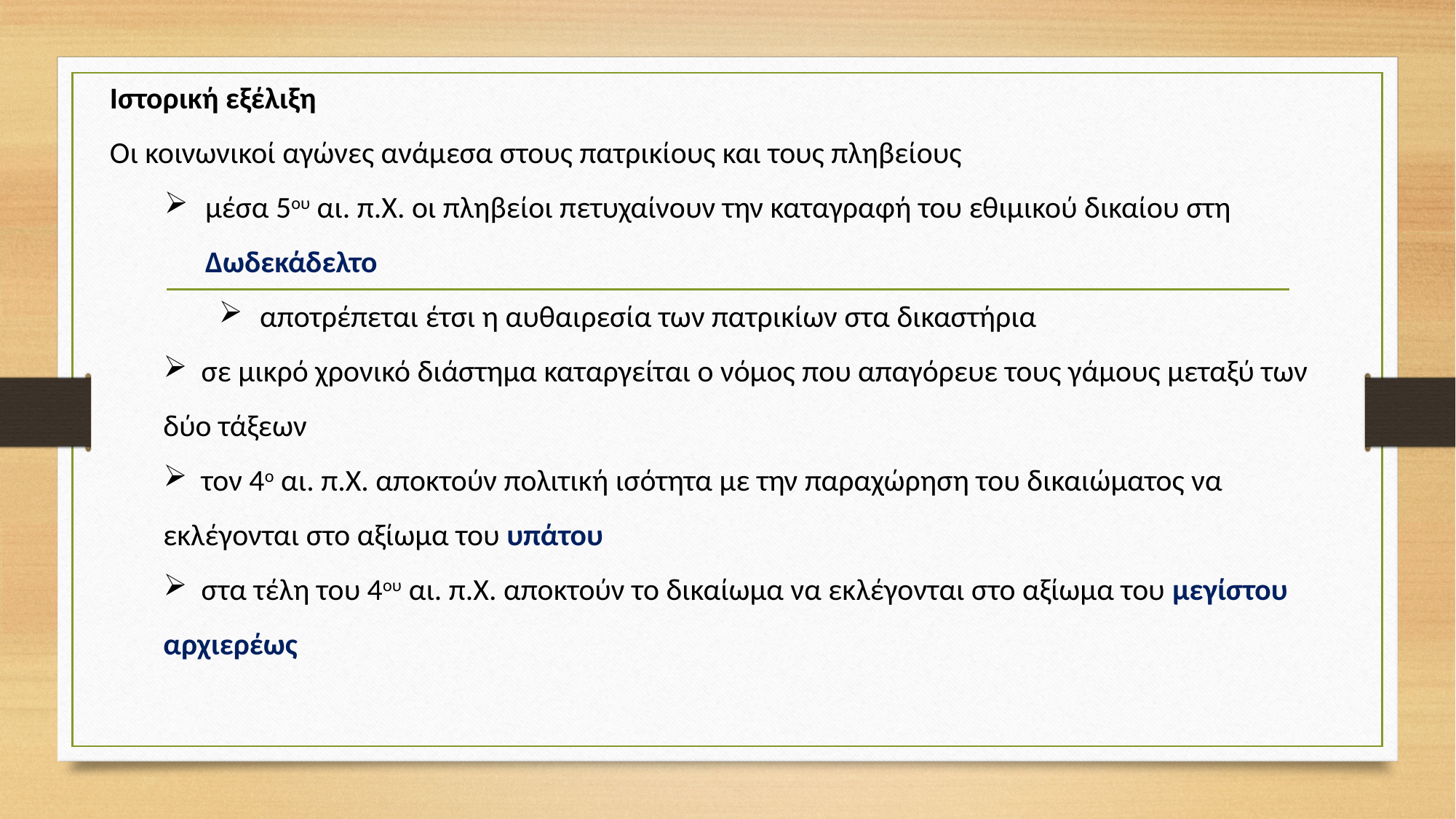

Ιστορική εξέλιξη
Οι κοινωνικοί αγώνες ανάμεσα στους πατρικίους και τους πληβείους
μέσα 5ου αι. π.Χ. οι πληβείοι πετυχαίνουν την καταγραφή του εθιμικού δικαίου στη Δωδεκάδελτο
αποτρέπεται έτσι η αυθαιρεσία των πατρικίων στα δικαστήρια
  σε μικρό χρονικό διάστημα καταργείται ο νόμος που απαγόρευε τους γάμους μεταξύ των δύο τάξεων
  τον 4ο αι. π.Χ. αποκτούν πολιτική ισότητα με την παραχώρηση του δικαιώματος να εκλέγονται στο αξίωμα του υπάτου
  στα τέλη του 4ου αι. π.Χ. αποκτούν το δικαίωμα να εκλέγονται στο αξίωμα του μεγίστου αρχιερέως